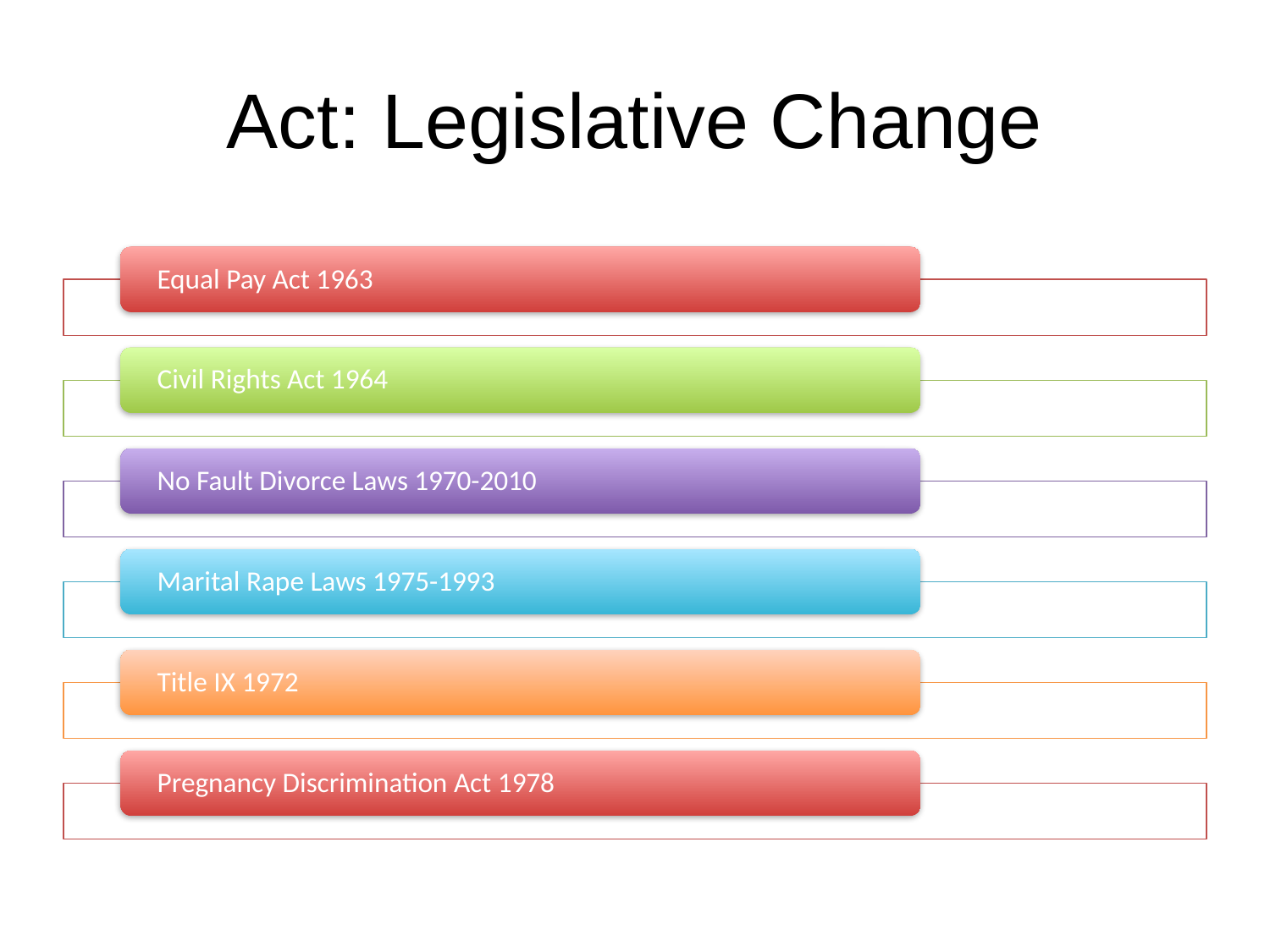

# Act: Legislative Change
Equal Pay Act 1963
Civil Rights Act 1964
No Fault Divorce Laws 1970-2010
Marital Rape Laws 1975-1993
Title IX 1972
Pregnancy Discrimination Act 1978